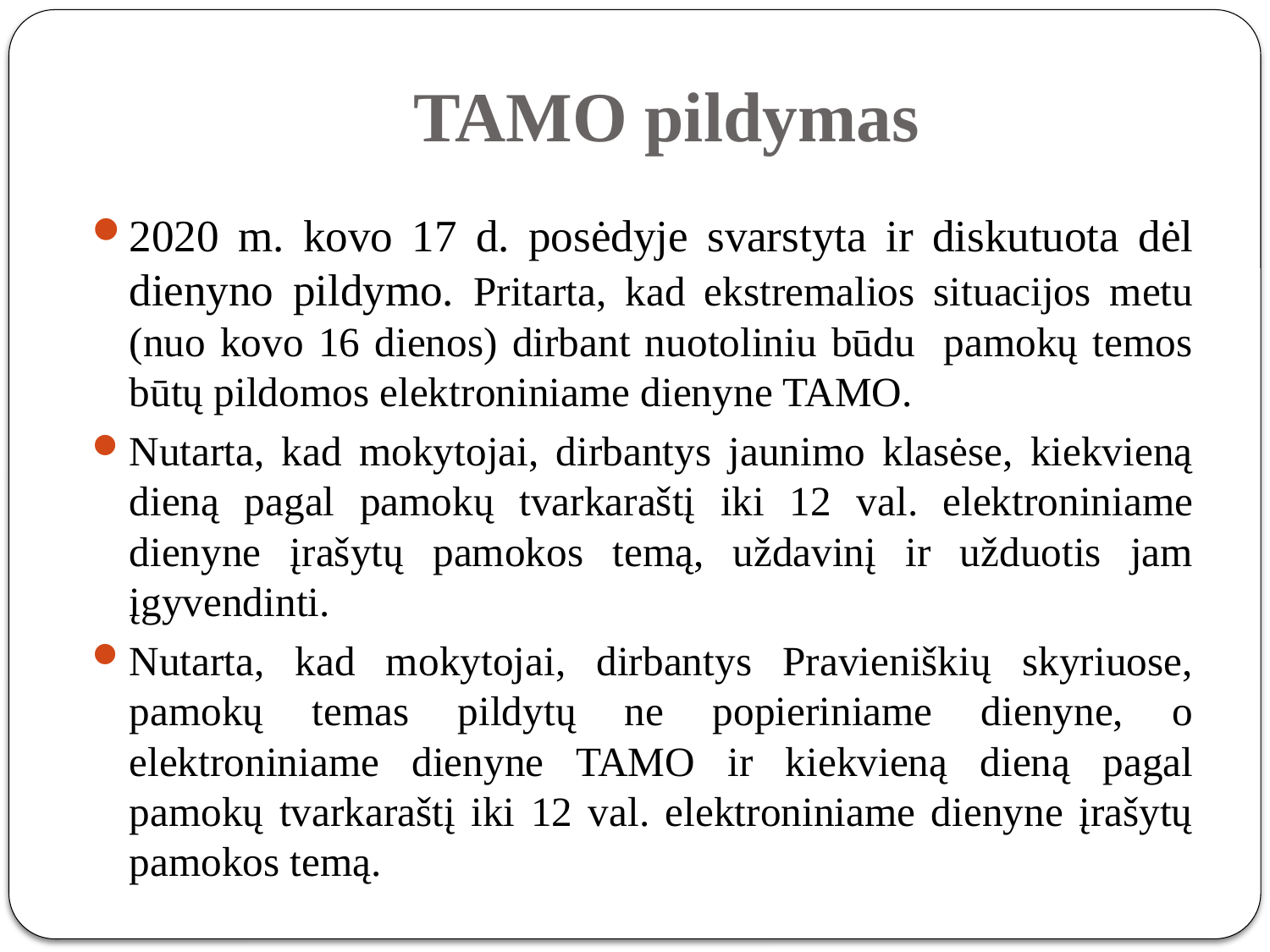

# TAMO pildymas
2020 m. kovo 17 d. posėdyje svarstyta ir diskutuota dėl dienyno pildymo. Pritarta, kad ekstremalios situacijos metu (nuo kovo 16 dienos) dirbant nuotoliniu būdu  pamokų temos būtų pildomos elektroniniame dienyne TAMO.
Nutarta, kad mokytojai, dirbantys jaunimo klasėse, kiekvieną dieną pagal pamokų tvarkaraštį iki 12 val. elektroniniame dienyne įrašytų pamokos temą, uždavinį ir užduotis jam įgyvendinti.
Nutarta, kad mokytojai, dirbantys Pravieniškių skyriuose, pamokų temas pildytų ne popieriniame dienyne, o elektroniniame dienyne TAMO ir kiekvieną dieną pagal pamokų tvarkaraštį iki 12 val. elektroniniame dienyne įrašytų pamokos temą.